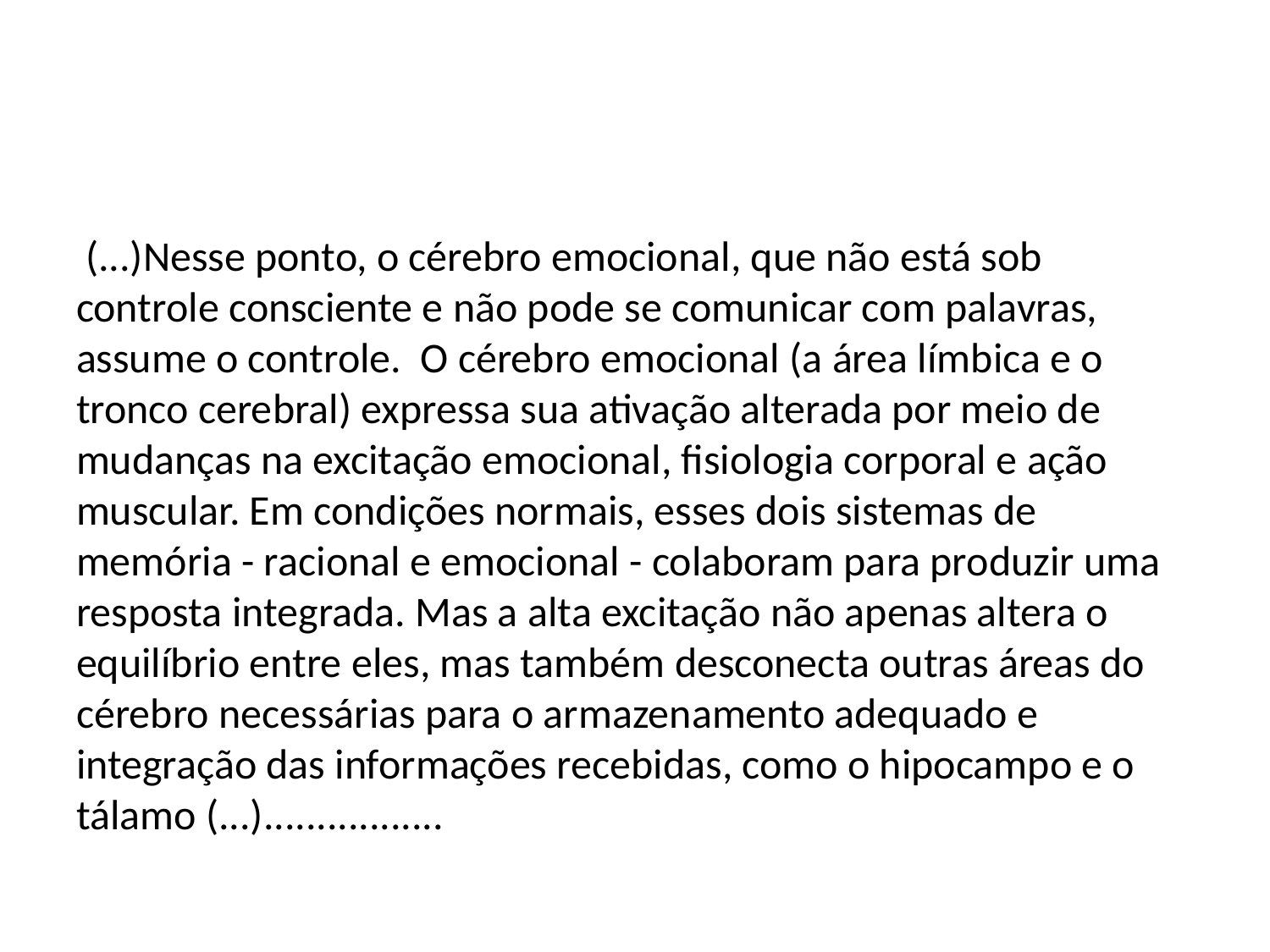

#
 (...)Nesse ponto, o cérebro emocional, que não está sob controle consciente e não pode se comunicar com palavras, assume o controle.  O cérebro emocional (a área límbica e o tronco cerebral) expressa sua ativação alterada por meio de mudanças na excitação emocional, fisiologia corporal e ação muscular. Em condições normais, esses dois sistemas de memória - racional e emocional - colaboram para produzir uma resposta integrada. Mas a alta excitação não apenas altera o equilíbrio entre eles, mas também desconecta outras áreas do cérebro necessárias para o armazenamento adequado e integração das informações recebidas, como o hipocampo e o tálamo (...).................